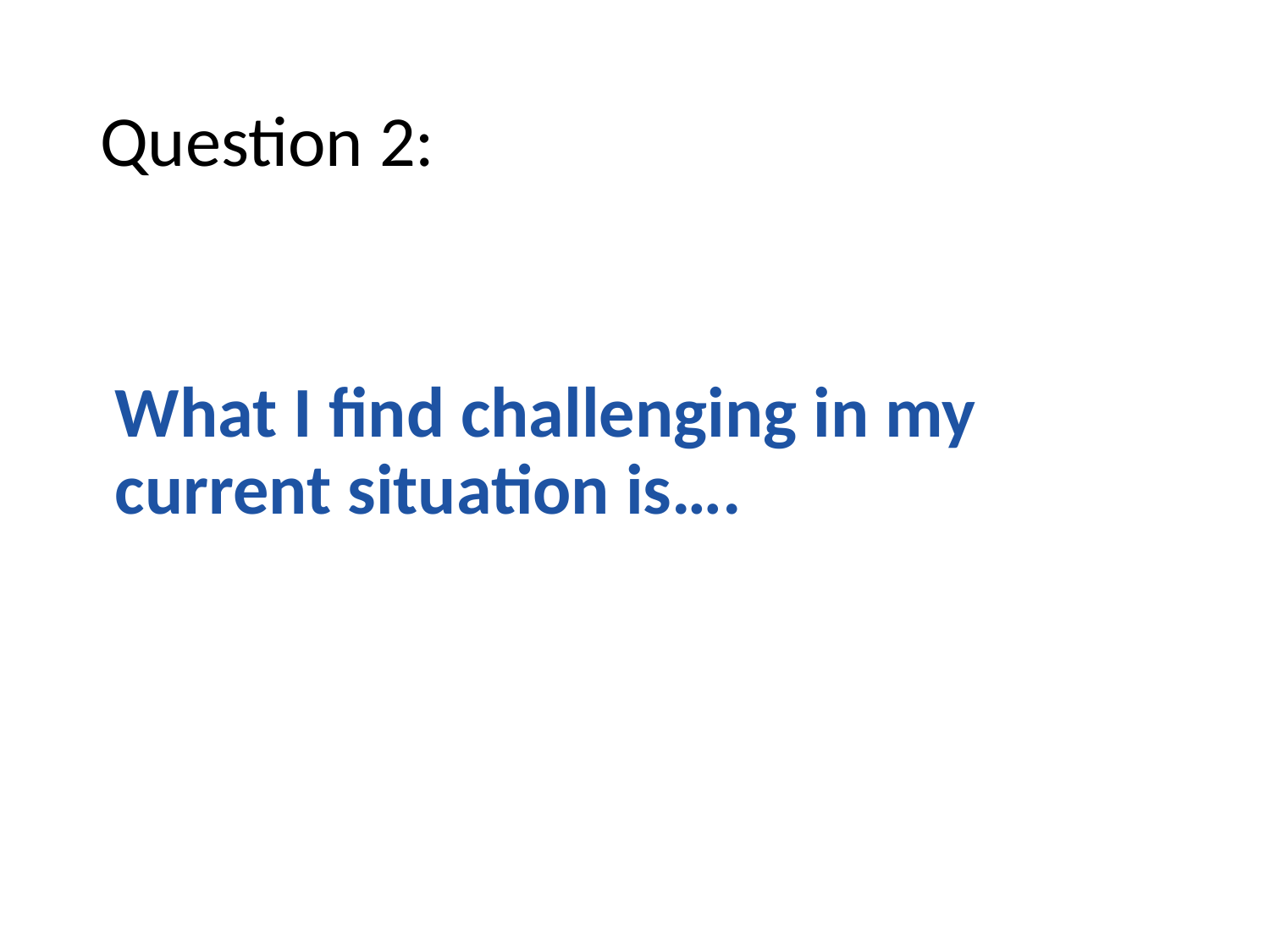

# Question 2:
What I find challenging in my current situation is….